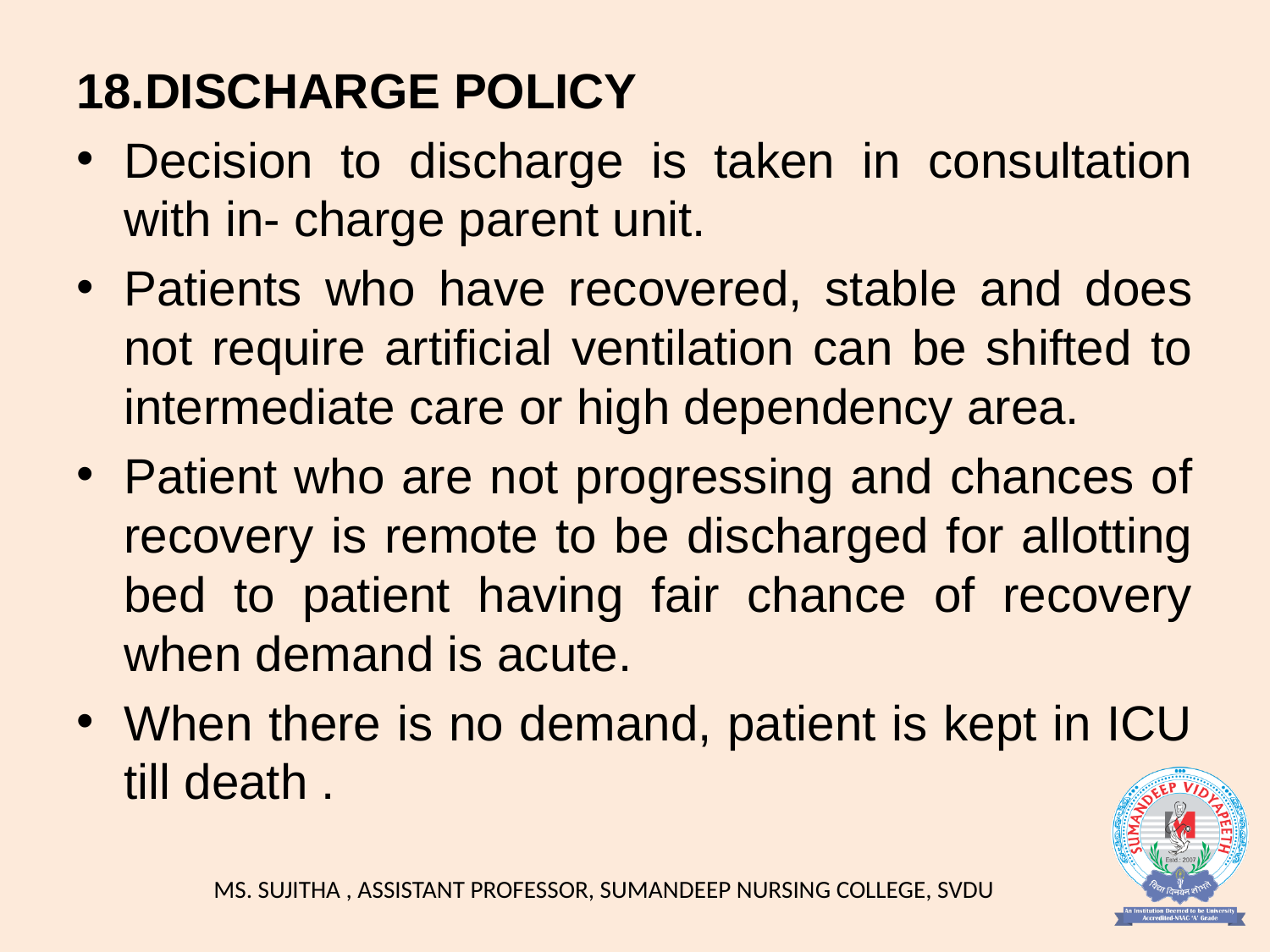

18.DISCHARGE POLICY
Decision to discharge is taken in consultation with in- charge parent unit.
Patients who have recovered, stable and does not require artificial ventilation can be shifted to intermediate care or high dependency area.
Patient who are not progressing and chances of recovery is remote to be discharged for allotting bed to patient having fair chance of recovery when demand is acute.
When there is no demand, patient is kept in ICU till death .